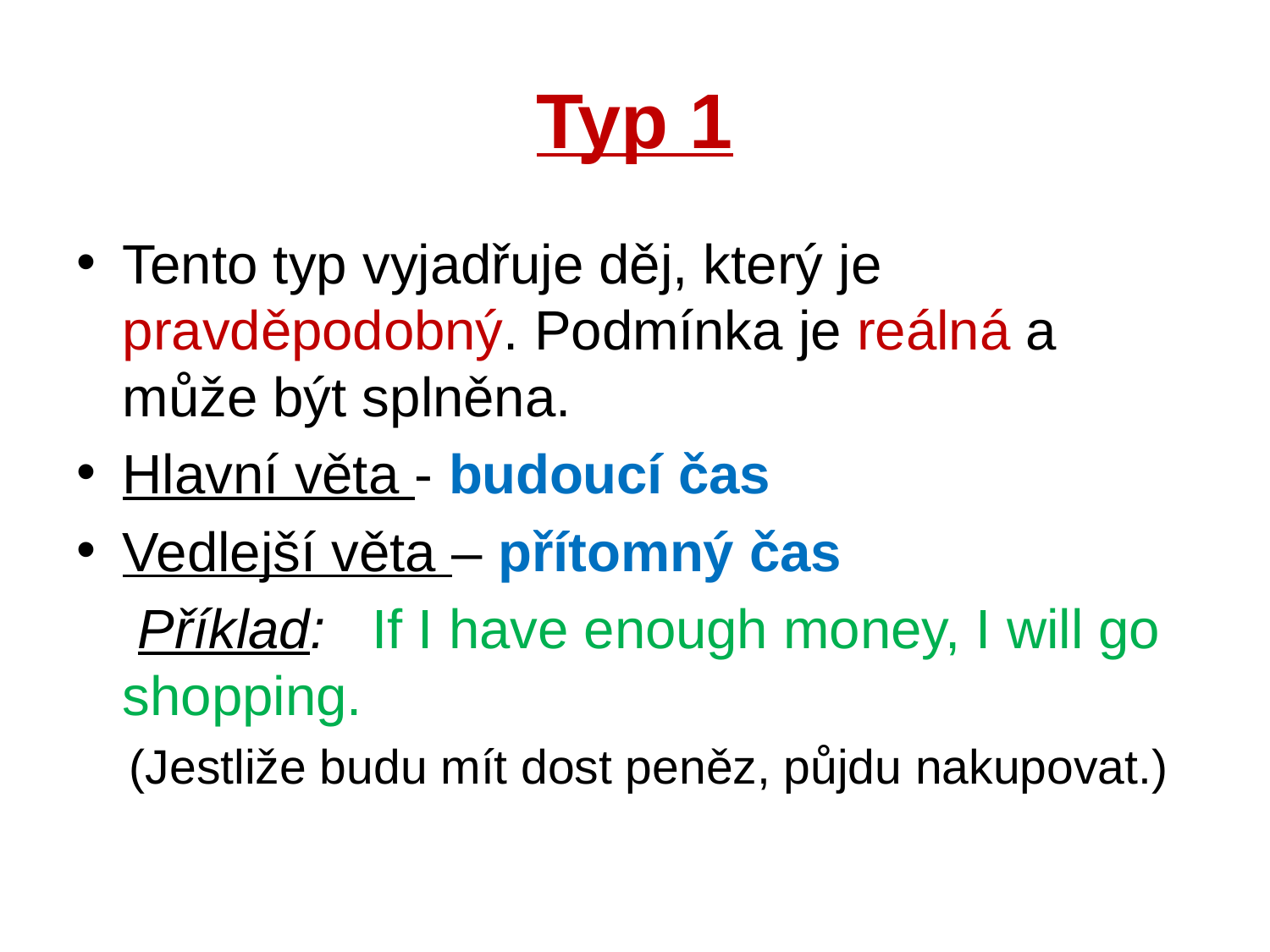

# Typ 1
Tento typ vyjadřuje děj, který je pravděpodobný. Podmínka je reálná a může být splněna.
Hlavní věta - budoucí čas
Vedlejší věta – přítomný čas
    Příklad:   If I have enough money, I will go shopping.
    (Jestliže budu mít dost peněz, půjdu nakupovat.)